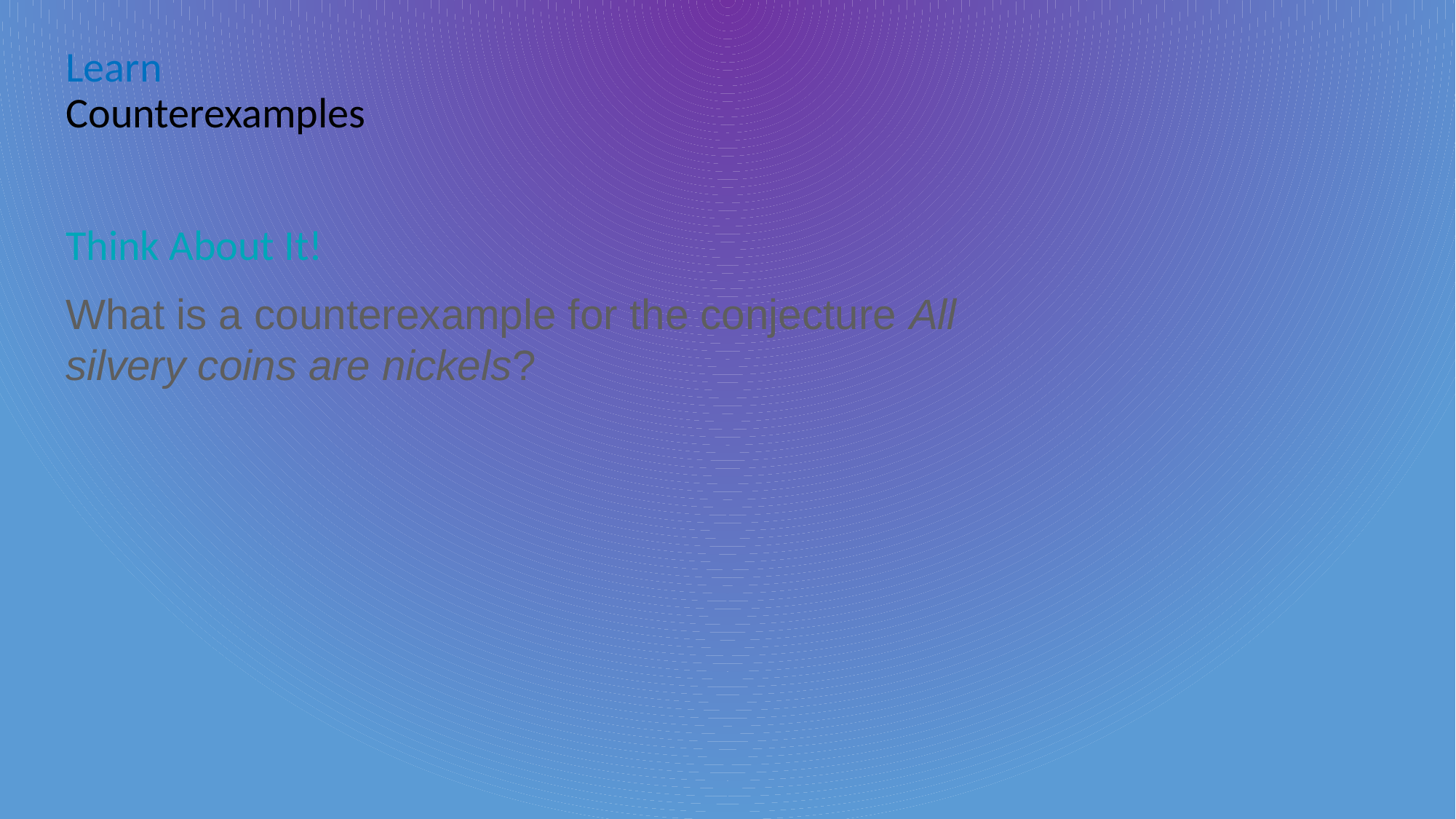

Learn
Counterexamples
Think About It!
What is a counterexample for the conjecture All silvery coins are nickels?